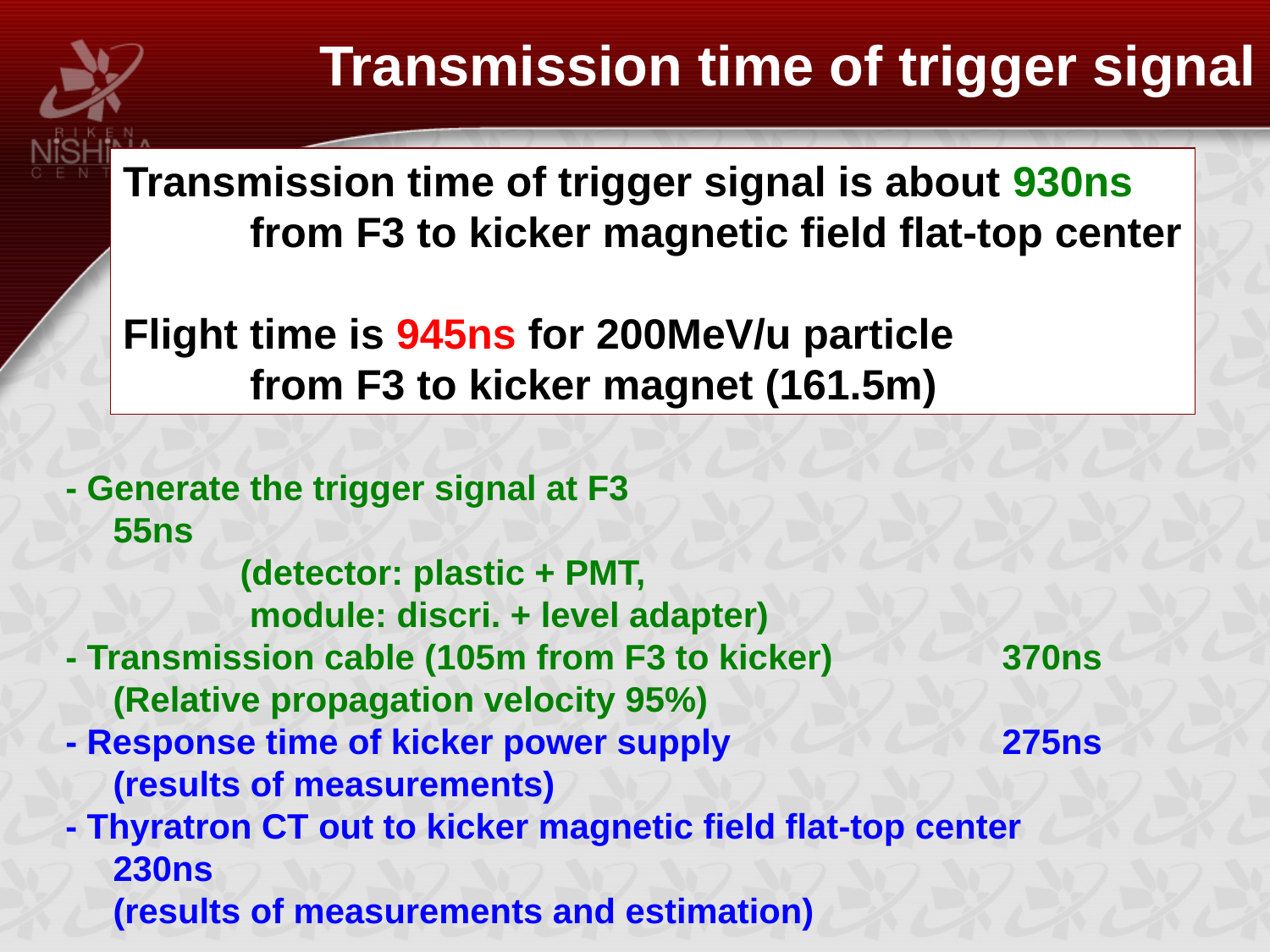

Transmission time of trigger signal
Transmission time of trigger signal is about 930ns
	from F3 to kicker magnetic field flat-top center

Flight time is 945ns for 200MeV/u particle
	from F3 to kicker magnet (161.5m)
- Generate the trigger signal at F3				55ns
		(detector: plastic + PMT,
		 module: discri. + level adapter)
- Transmission cable (105m from F3 to kicker)		370ns
	(Relative propagation velocity 95%)
- Response time of kicker power supply			275ns
	(results of measurements)
- Thyratron CT out to kicker magnetic field flat-top center	230ns
	(results of measurements and estimation)

							Total	930ns